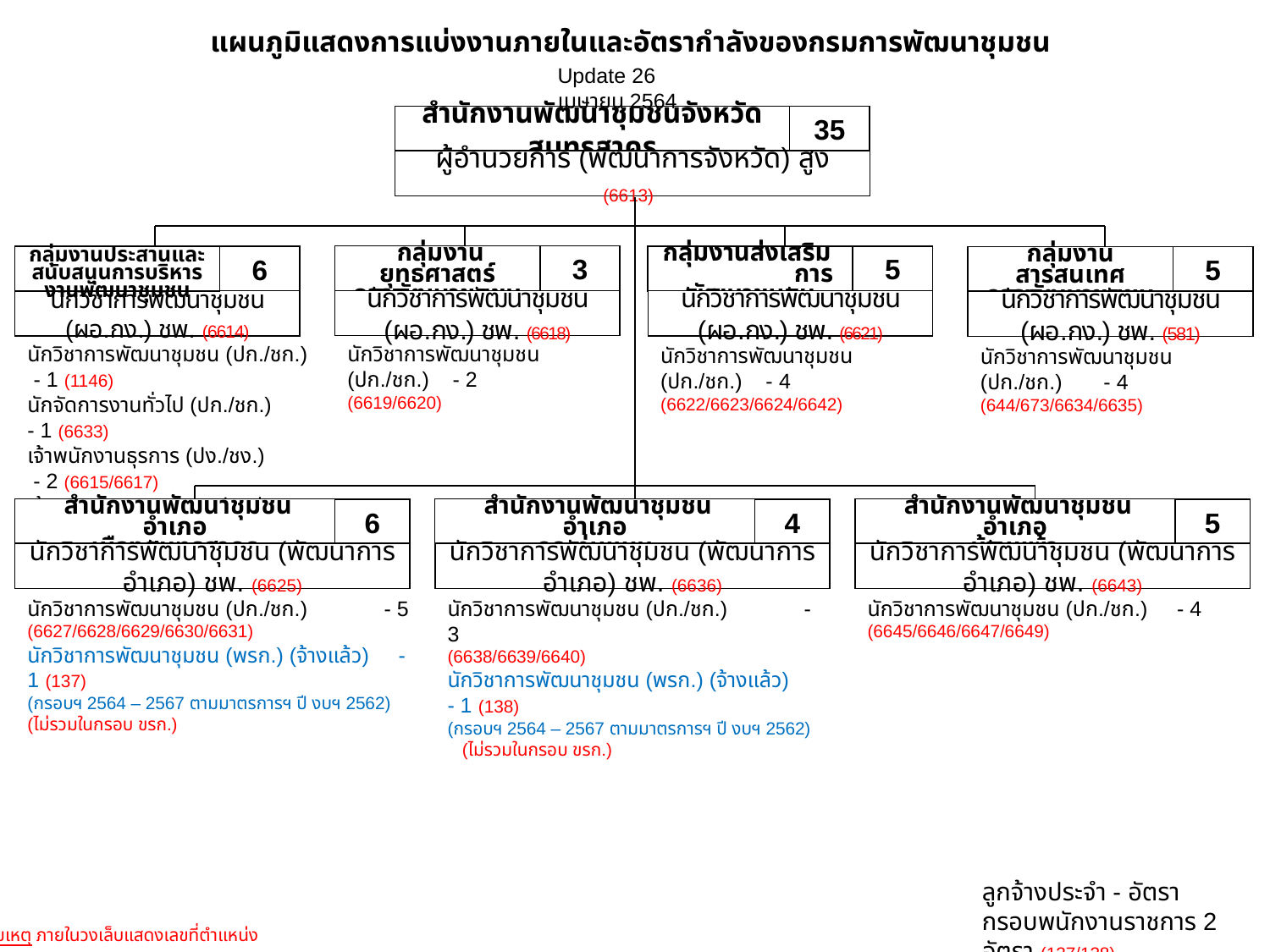

แผนภูมิแสดงการแบ่งงานภายในและอัตรากำลังของกรมการพัฒนาชุมชน
Update 26 เมษายน 2564
สำนักงานพัฒนาชุมชนจังหวัดสมุทรสาคร
35
ผู้อำนวยการ (พัฒนาการจังหวัด) สูง (6613)

 กลุ่มงานยุทธศาสตร์
การพัฒนาชุมชน
3
นักวิชาการพัฒนาชุมชน (ผอ.กง.) ชพ. (6618)

กลุ่มงานส่งเสริม                      การพัฒนาชุมชน
5
นักวิชาการพัฒนาชุมชน (ผอ.กง.) ชพ. (6621)
6
นักวิชาการพัฒนาชุมชน (ผอ.กง.) ชพ. (6614)

กลุ่มงานประสานและสนับสนุนการบริหารงานพัฒนาชุมชน

กลุ่มงานสารสนเทศ
การพัฒนาชุมชน
5
นักวิชาการพัฒนาชุมชน (ผอ.กง.) ชพ. (581)
นักวิชาการพัฒนาชุมชน (ปก./ชก.)    - 2
(6619/6620)

นักวิชาการพัฒนาชุมชน (ปก./ชก.)      - 1 (1146)
นักจัดการงานทั่วไป (ปก./ชก.)           - 1 (6633)
เจ้าพนักงานธุรการ (ปง./ชง.)             - 2 (6615/6617)
เจ้าพนักงานการเงินและบัญชี (ปง./ชง.) - 1 (6616)

นักวิชาการพัฒนาชุมชน (ปก./ชก.)    - 4
(6622/6623/6624/6642)

นักวิชาการพัฒนาชุมชน (ปก./ชก.)       - 4
(644/673/6634/6635)

 สำนักงานพัฒนาชุมชนอำเภอ
เมืองสมุทรสาคร
6
นักวิชาการพัฒนาชุมชน (พัฒนาการอำเภอ) ชพ. (6625)

 สำนักงานพัฒนาชุมชนอำเภอ
กระทุ่มแบน
4
นักวิชาการพัฒนาชุมชน (พัฒนาการอำเภอ) ชพ. (6636)

 สำนักงานพัฒนาชุมชนอำเภอ
บ้านแพ้ว
5
นักวิชาการพัฒนาชุมชน (พัฒนาการอำเภอ) ชพ. (6643)
นักวิชาการพัฒนาชุมชน (ปก./ชก.)             - 5 (6627/6628/6629/6630/6631)
นักวิชาการพัฒนาชุมชน (พรก.) (จ้างแล้ว)     - 1 (137)
(กรอบฯ 2564 – 2567 ตามมาตรการฯ ปี งบฯ 2562)      (ไม่รวมในกรอบ ขรก.)
นักวิชาการพัฒนาชุมชน (ปก./ชก.)             - 3
(6638/6639/6640)
นักวิชาการพัฒนาชุมชน (พรก.) (จ้างแล้ว)      - 1 (138)
(กรอบฯ 2564 – 2567 ตามมาตรการฯ ปี งบฯ 2562)      (ไม่รวมในกรอบ ขรก.)

นักวิชาการพัฒนาชุมชน (ปก./ชก.)     - 4
(6645/6646/6647/6649)
ลูกจ้างประจำ - อัตรา
กรอบพนักงานราชการ 2 อัตรา (137/138)
หมายเหตุ ภายในวงเล็บแสดงเลขที่ตำแหน่ง